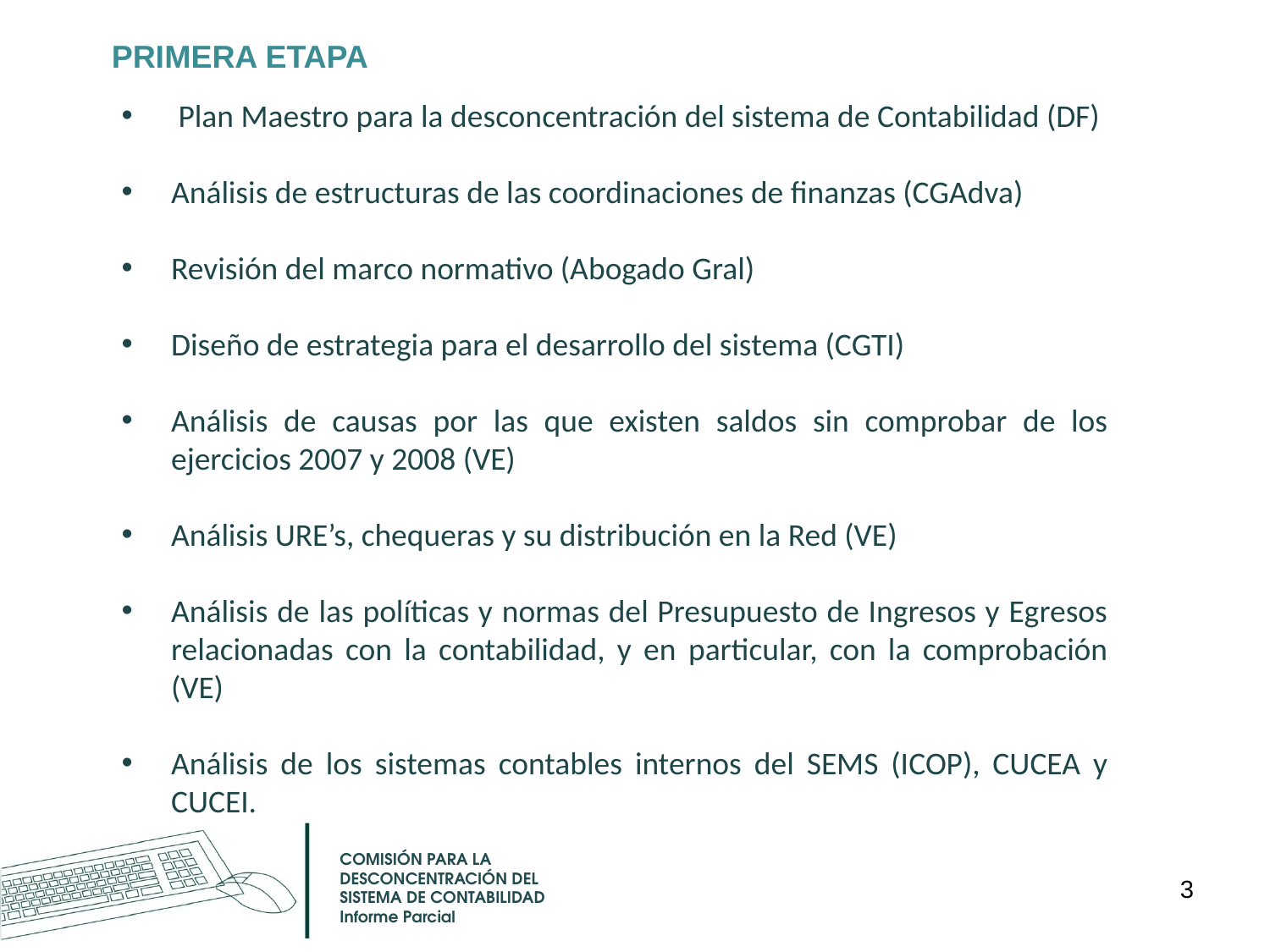

PRIMERA ETAPA
 Plan Maestro para la desconcentración del sistema de Contabilidad (DF)

Análisis de estructuras de las coordinaciones de finanzas (CGAdva)

Revisión del marco normativo (Abogado Gral)

Diseño de estrategia para el desarrollo del sistema (CGTI)

Análisis de causas por las que existen saldos sin comprobar de los ejercicios 2007 y 2008 (VE)

Análisis URE’s, chequeras y su distribución en la Red (VE)

Análisis de las políticas y normas del Presupuesto de Ingresos y Egresos relacionadas con la contabilidad, y en particular, con la comprobación (VE)

Análisis de los sistemas contables internos del SEMS (ICOP), CUCEA y CUCEI.
COMISIÓN PARA LA DESCONCENTRACIÓN DEL SISTEMA DE CONTABILIDAD
Informe Parcial
3